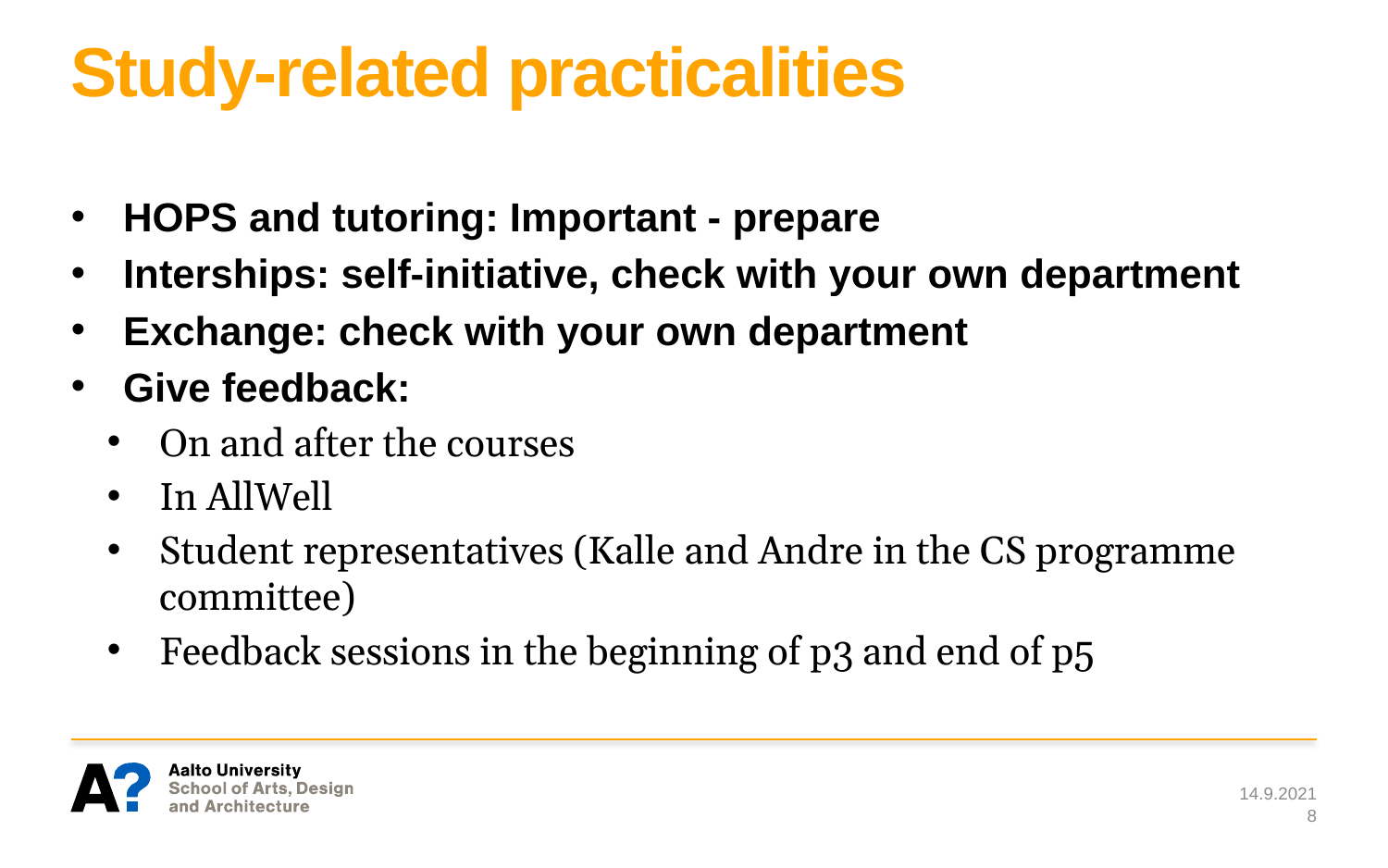

# Study-related practicalities
HOPS and tutoring: Important - prepare
Interships: self-initiative, check with your own department
Exchange: check with your own department
Give feedback:
On and after the courses
In AllWell
Student representatives (Kalle and Andre in the CS programme committee)
Feedback sessions in the beginning of p3 and end of p5

14.9.2021
8